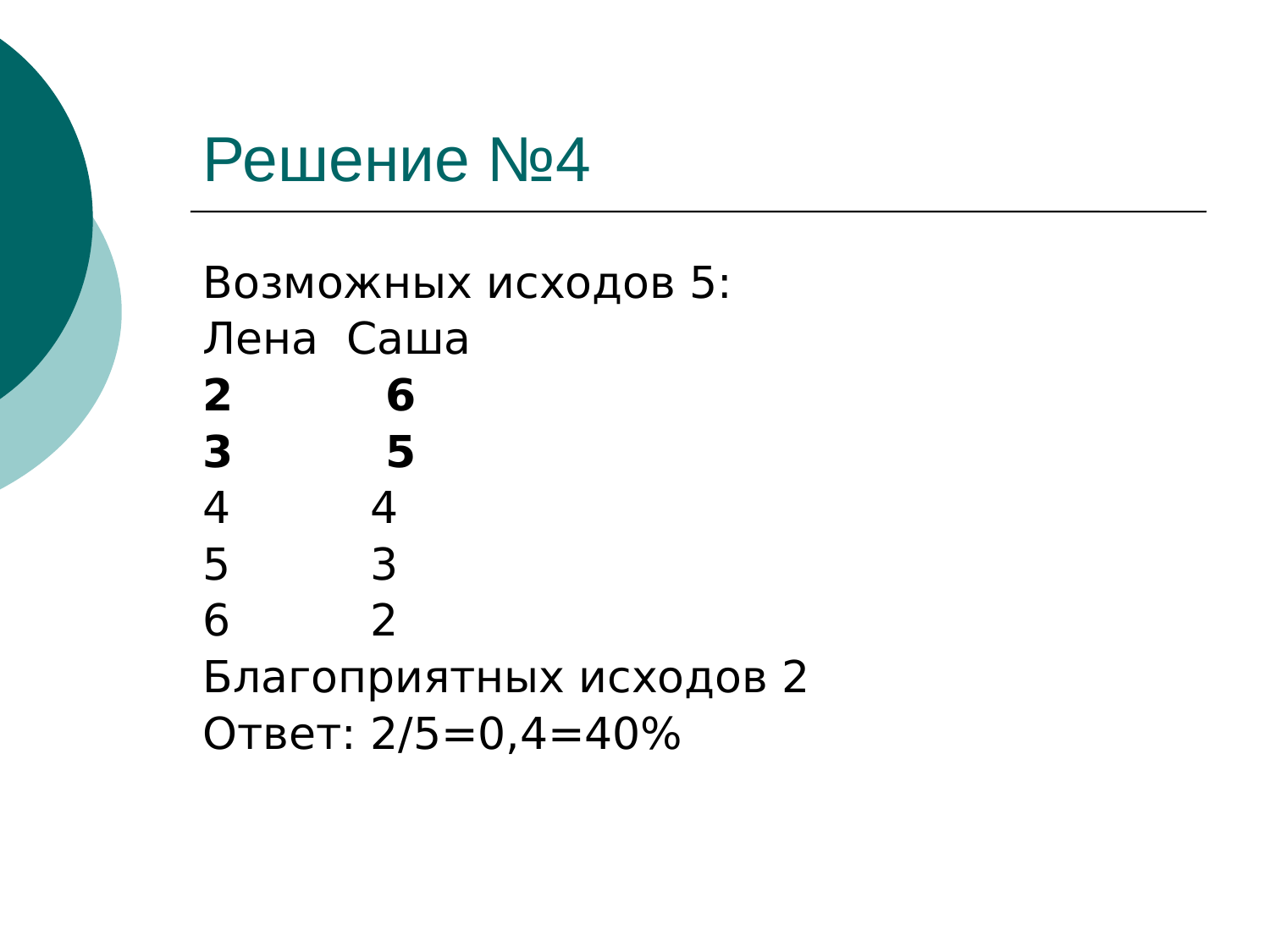

# Решение №4
Возможных исходов 5:
Лена  Саша
2          6
3          5
4          4
5          3
6          2
Благоприятных исходов 2
Ответ: 2/5=0,4=40%